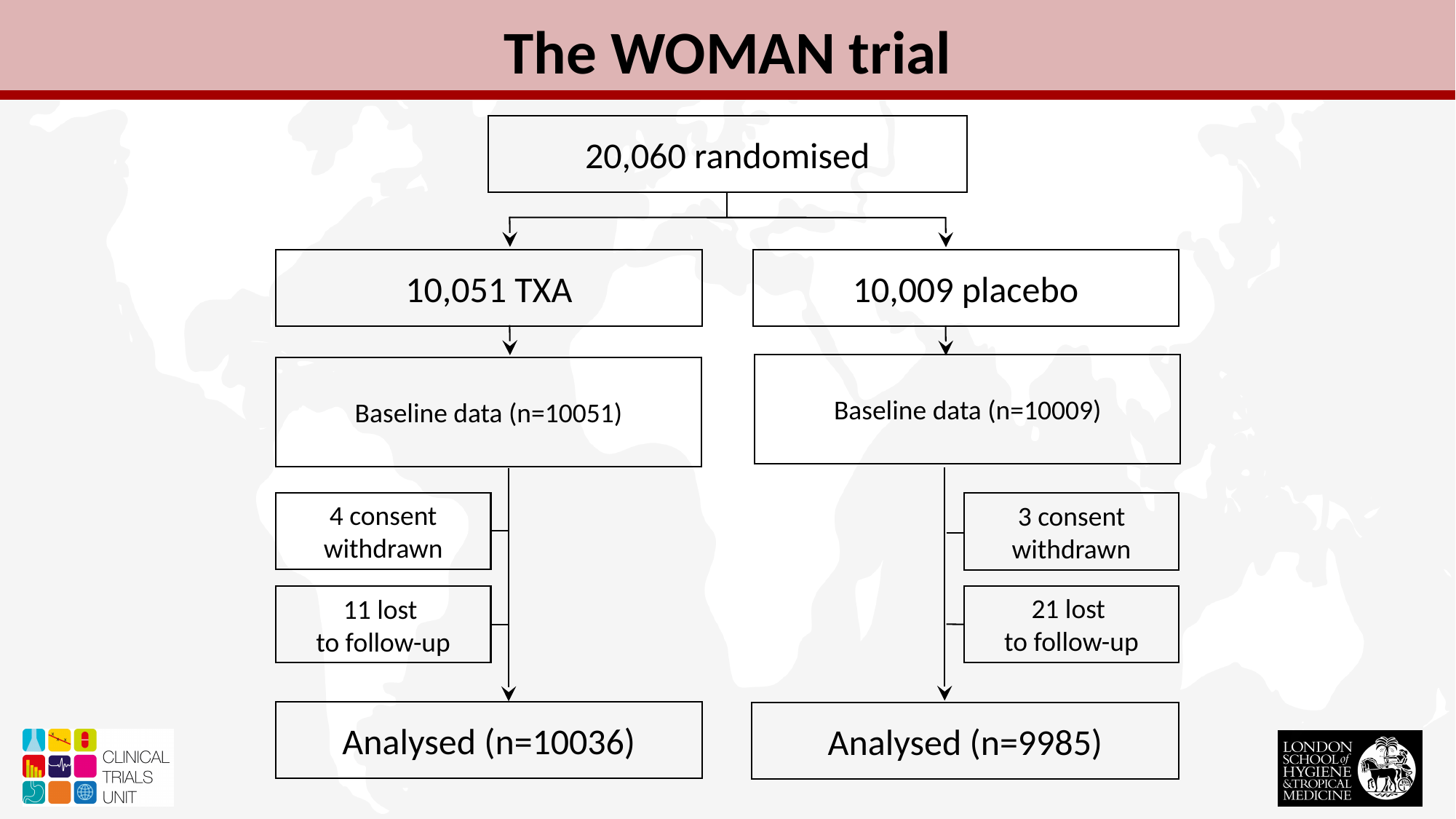

The WOMAN trial
20,060 randomised
10,051 TXA
10,009 placebo
Baseline data (n=10009)
Baseline data (n=10051)
4 consent withdrawn
3 consent withdrawn
21 lost
to follow-up
11 lost
to follow-up
Analysed (n=10036)
Analysed (n=9985)